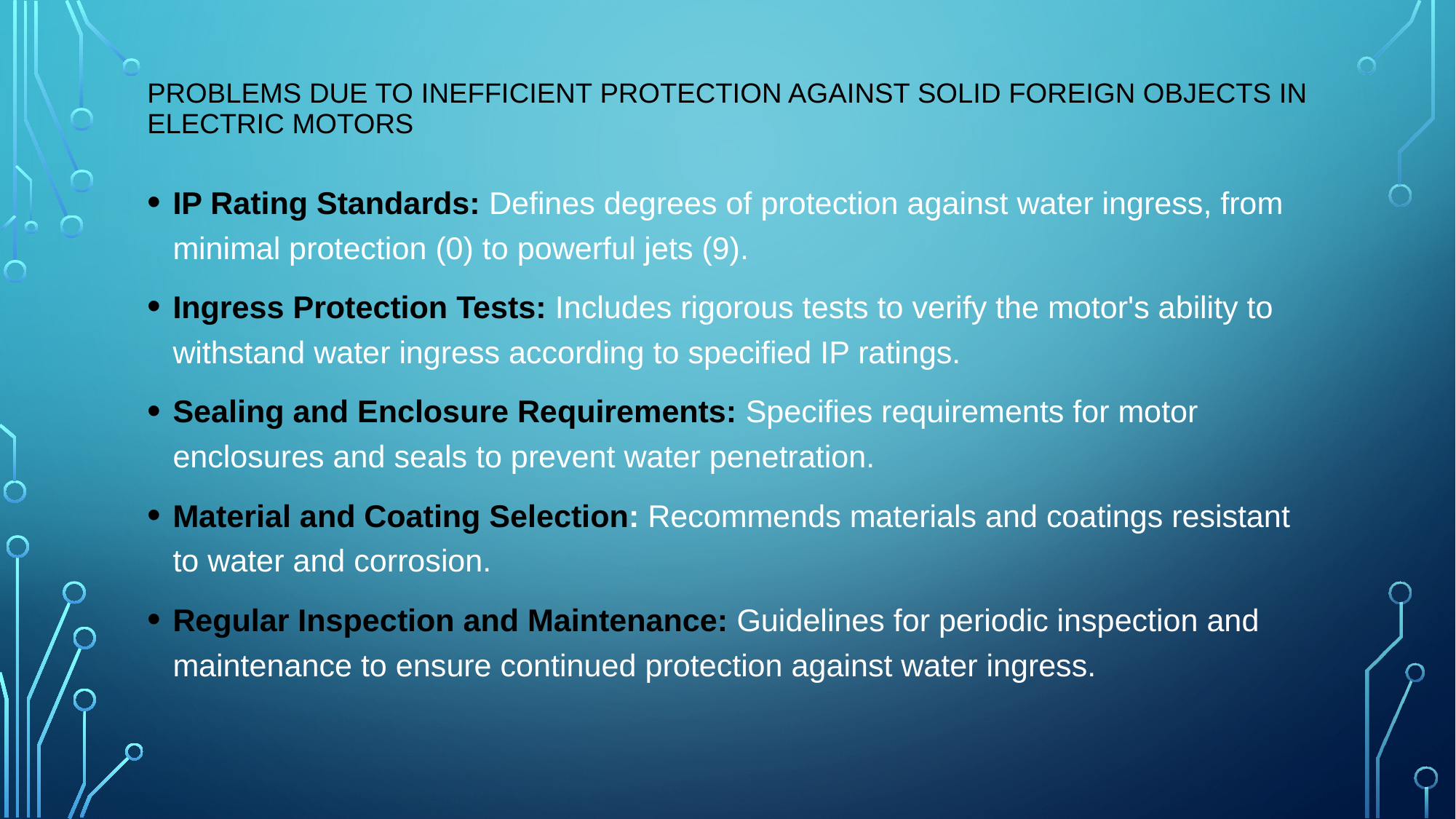

# Problems Due to Inefficient Protection Against Solid Foreign Objects in Electric Motors
IP Rating Standards: Defines degrees of protection against water ingress, from minimal protection (0) to powerful jets (9).
Ingress Protection Tests: Includes rigorous tests to verify the motor's ability to withstand water ingress according to specified IP ratings.
Sealing and Enclosure Requirements: Specifies requirements for motor enclosures and seals to prevent water penetration.
Material and Coating Selection: Recommends materials and coatings resistant to water and corrosion.
Regular Inspection and Maintenance: Guidelines for periodic inspection and maintenance to ensure continued protection against water ingress.